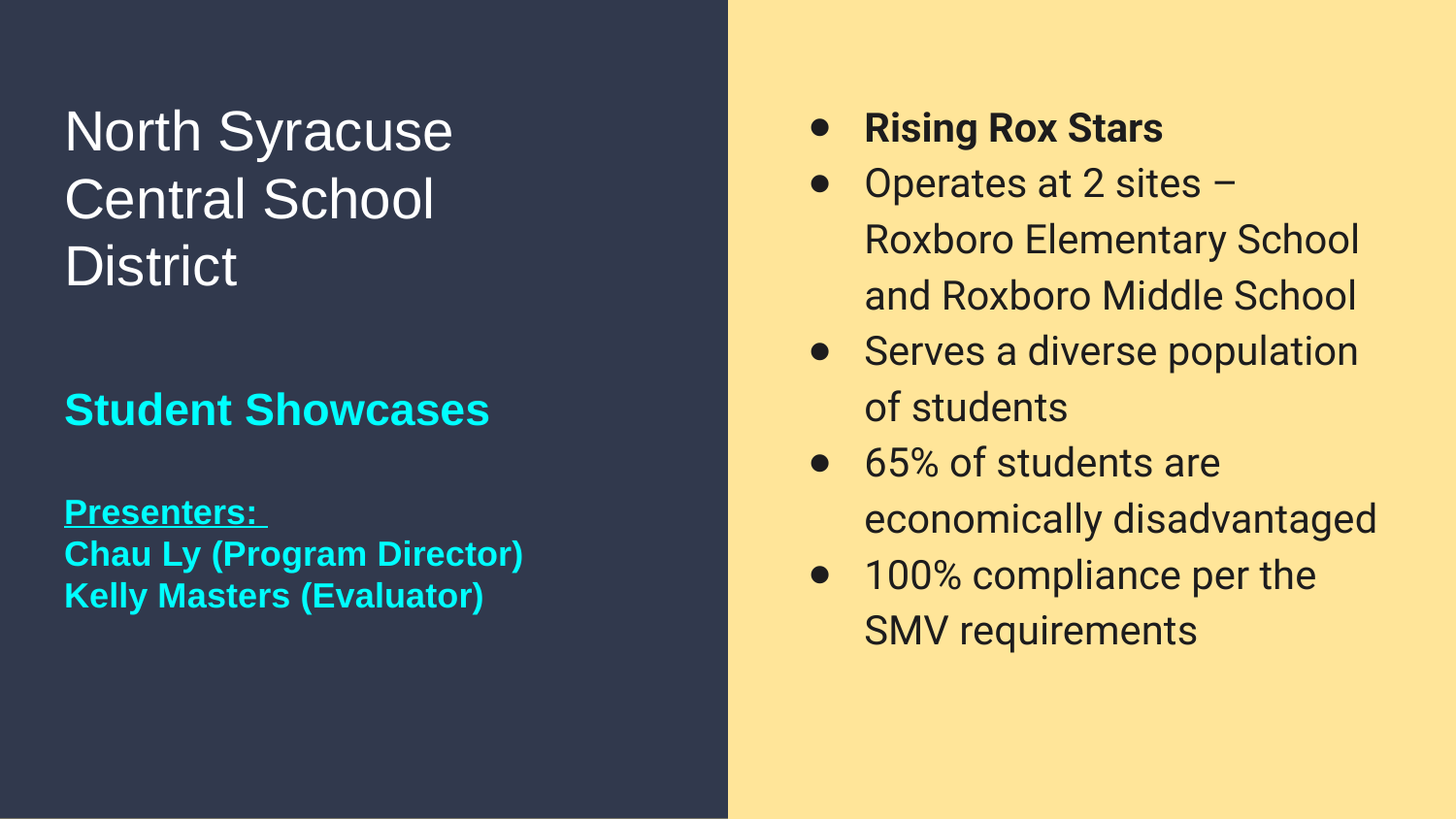

# North Syracuse Central School District
Rising Rox Stars
Operates at 2 sites – Roxboro Elementary School and Roxboro Middle School
Serves a diverse population of students
65% of students are economically disadvantaged
100% compliance per the SMV requirements

Student Showcases

Presenters:
Chau Ly (Program Director)
Kelly Masters (Evaluator)